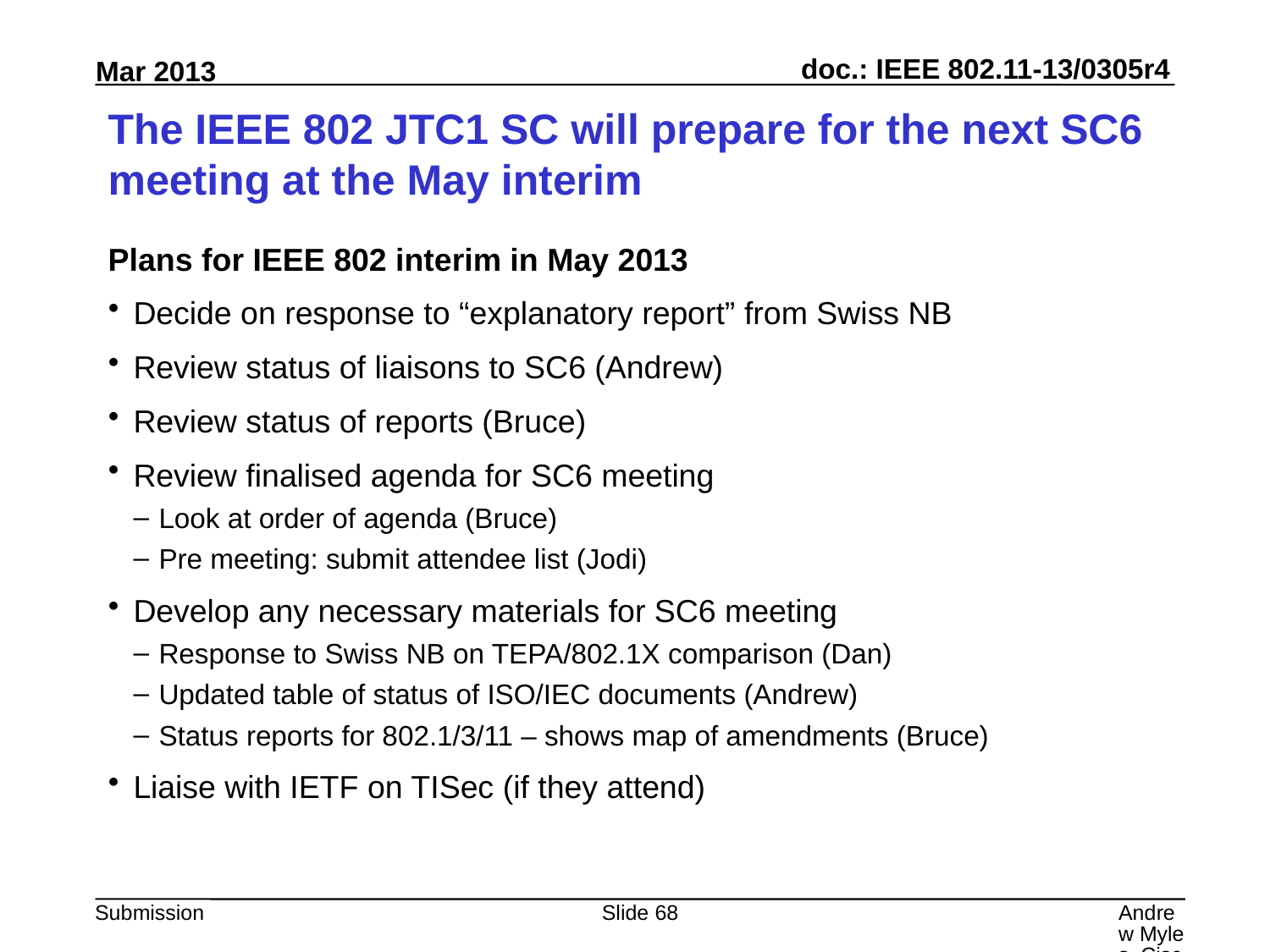

# The IEEE 802 JTC1 SC will prepare for the next SC6 meeting at the May interim
Plans for IEEE 802 interim in May 2013
Decide on response to “explanatory report” from Swiss NB
Review status of liaisons to SC6 (Andrew)
Review status of reports (Bruce)
Review finalised agenda for SC6 meeting
Look at order of agenda (Bruce)
Pre meeting: submit attendee list (Jodi)
Develop any necessary materials for SC6 meeting
Response to Swiss NB on TEPA/802.1X comparison (Dan)
Updated table of status of ISO/IEC documents (Andrew)
Status reports for 802.1/3/11 – shows map of amendments (Bruce)
Liaise with IETF on TISec (if they attend)
Slide 68
Andrew Myles, Cisco